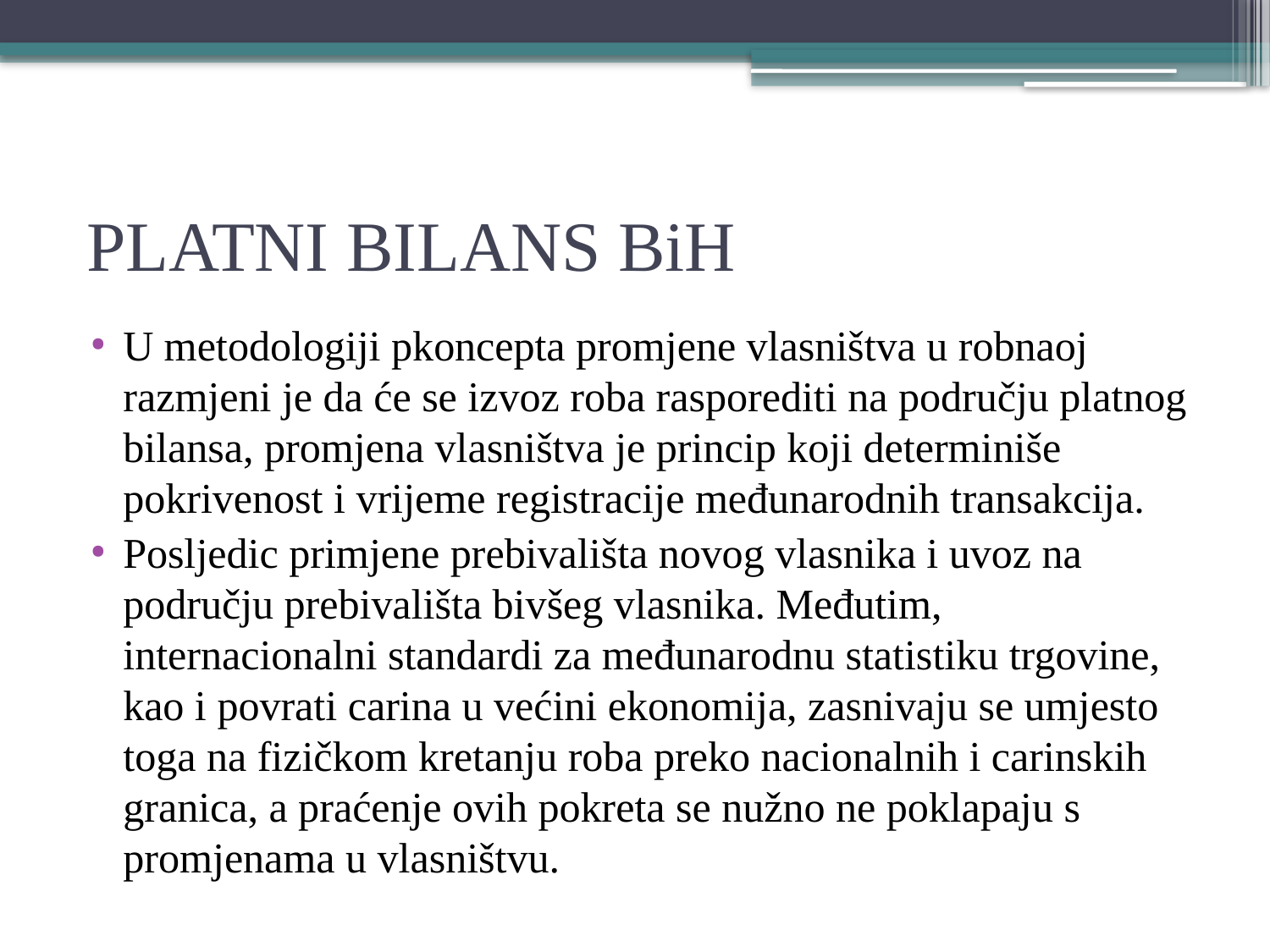

# PLATNI BILANS BiH
U metodologiji pkoncepta promjene vlasništva u robnaoj razmjeni je da će se izvoz roba rasporediti na području platnog bilansa, promjena vlasništva je princip koji determiniše pokrivenost i vrijeme registracije međunarodnih transakcija.
Posljedic primjene prebivališta novog vlasnika i uvoz na području prebivališta bivšeg vlasnika. Međutim, internacionalni standardi za međunarodnu statistiku trgovine, kao i povrati carina u većini ekonomija, zasnivaju se umjesto toga na fizičkom kretanju roba preko nacionalnih i carinskih granica, a praćenje ovih pokreta se nužno ne poklapaju s promjenama u vlasništvu.